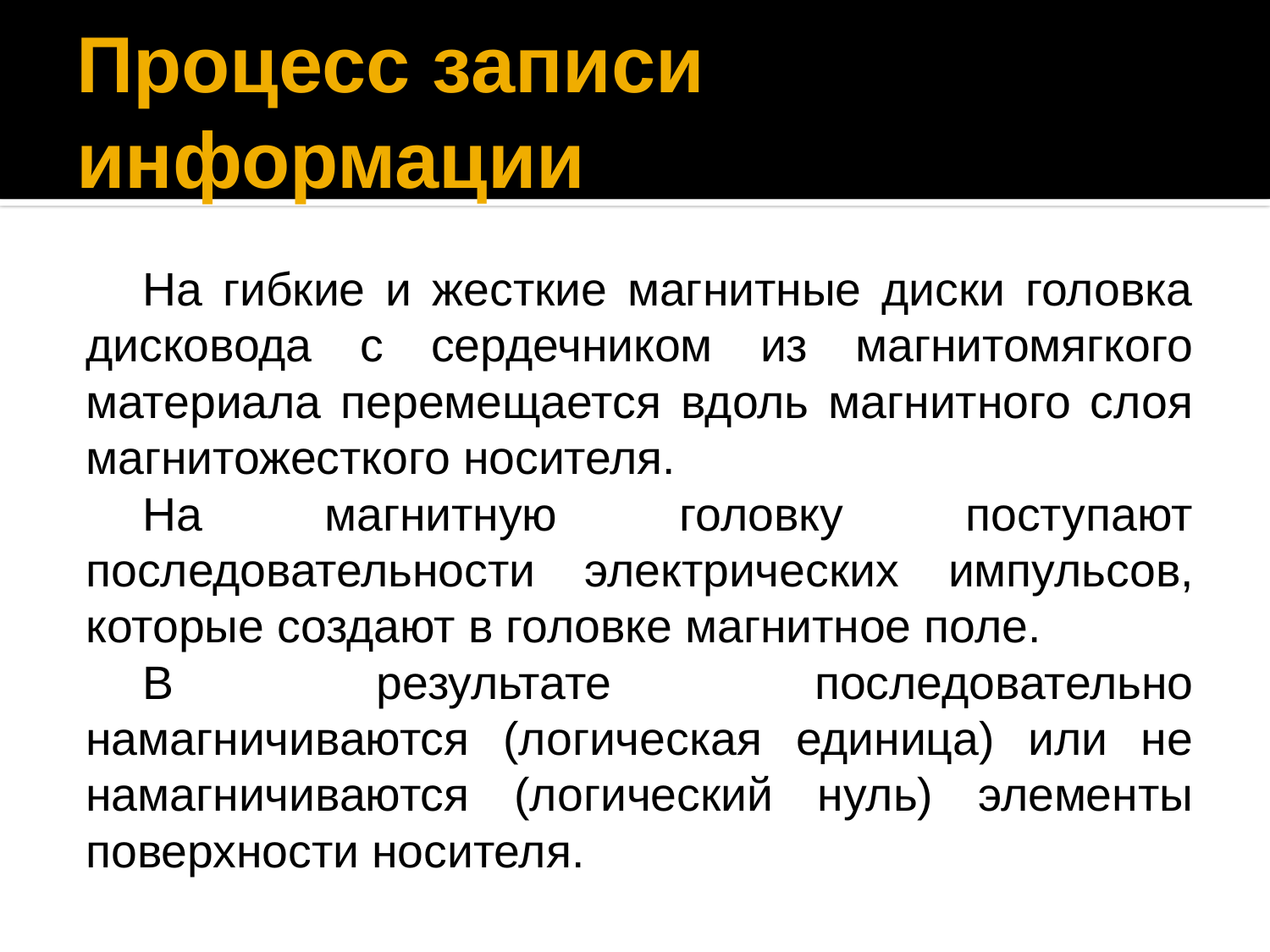

# Процесс записи информации
На гибкие и жесткие магнитные диски головка дисковода с сердечником из магнитомягкого материала перемещается вдоль магнитного слоя магнитожесткого носителя.
На магнитную головку поступают последовательности электрических импульсов, которые создают в головке магнитное поле.
В результате последовательно намагничиваются (логическая единица) или не намагничиваются (логический нуль) элементы поверхности носителя.